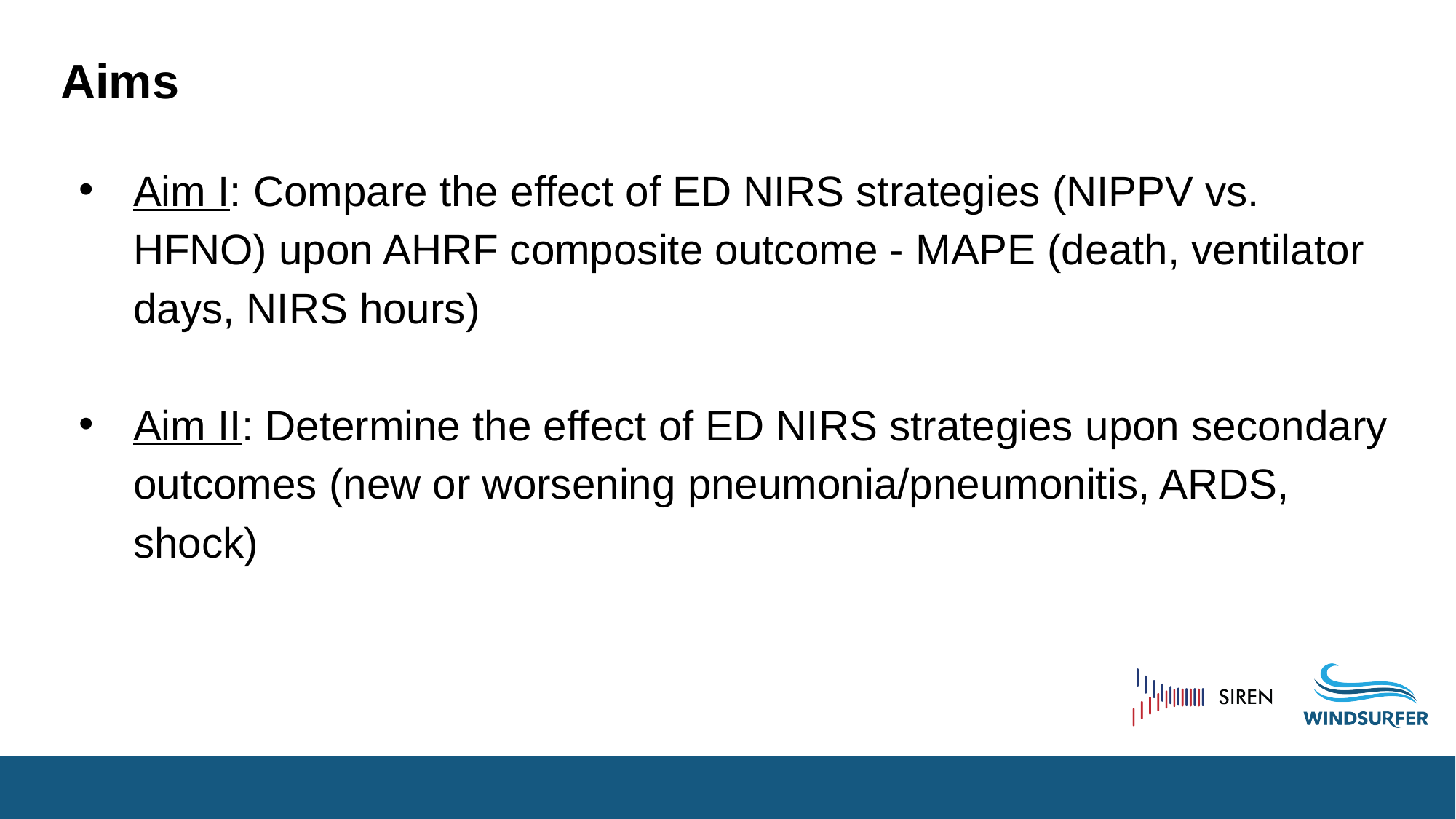

# Aims
Aim I: Compare the effect of ED NIRS strategies (NIPPV vs. HFNO) upon AHRF composite outcome - MAPE (death, ventilator days, NIRS hours)

Aim II: Determine the effect of ED NIRS strategies upon secondary outcomes (new or worsening pneumonia/pneumonitis, ARDS, shock)